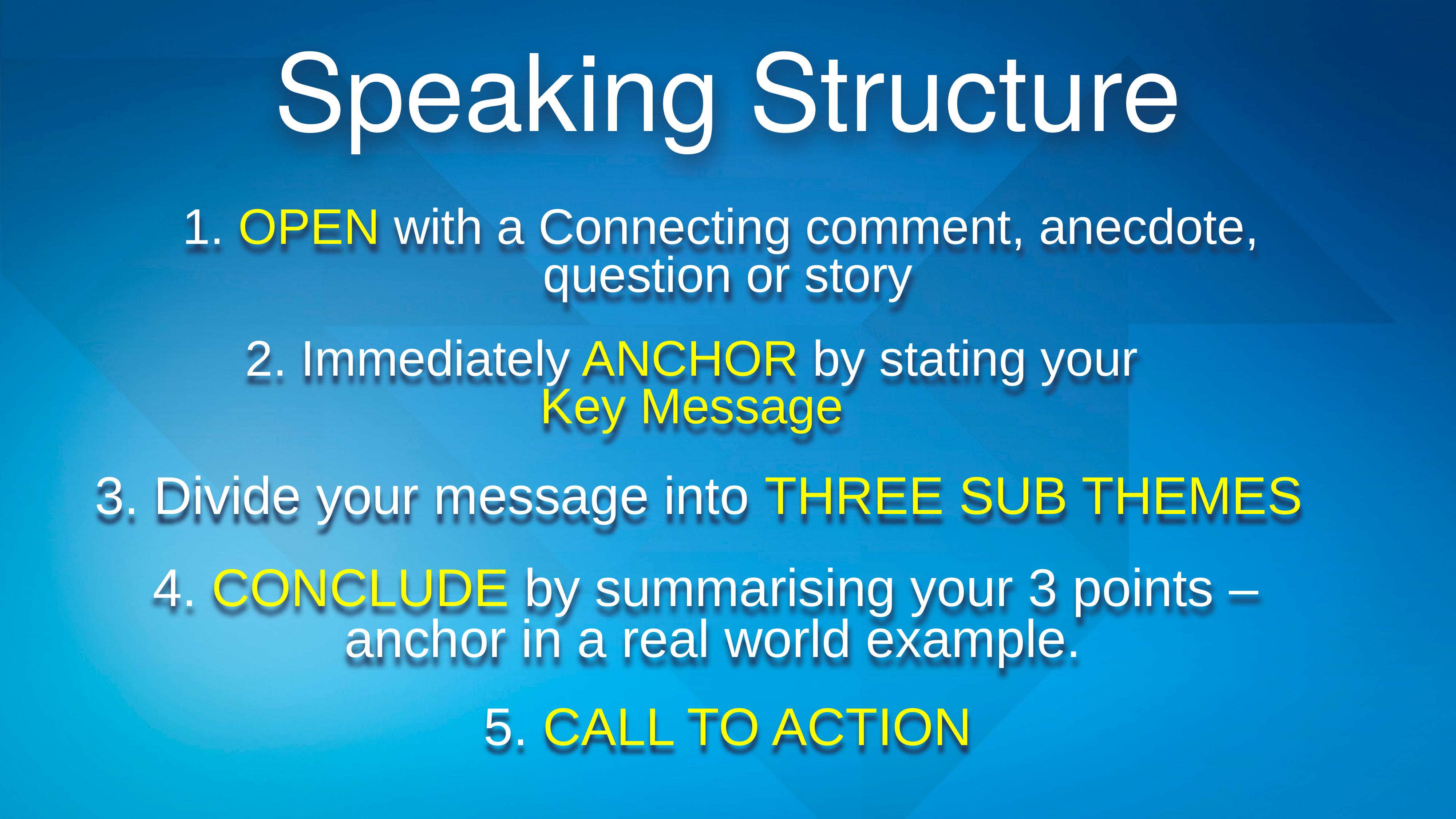

Speaking Structure
1. OPEN with a Connecting comment, anecdote,
question or story
2. Immediately ANCHOR by stating your
Key Message
3. Divide your message into THREE SUB THEMES
4. CONCLUDE by summarising your 3 points –
anchor in a real world example.
5. CALL TO ACTION